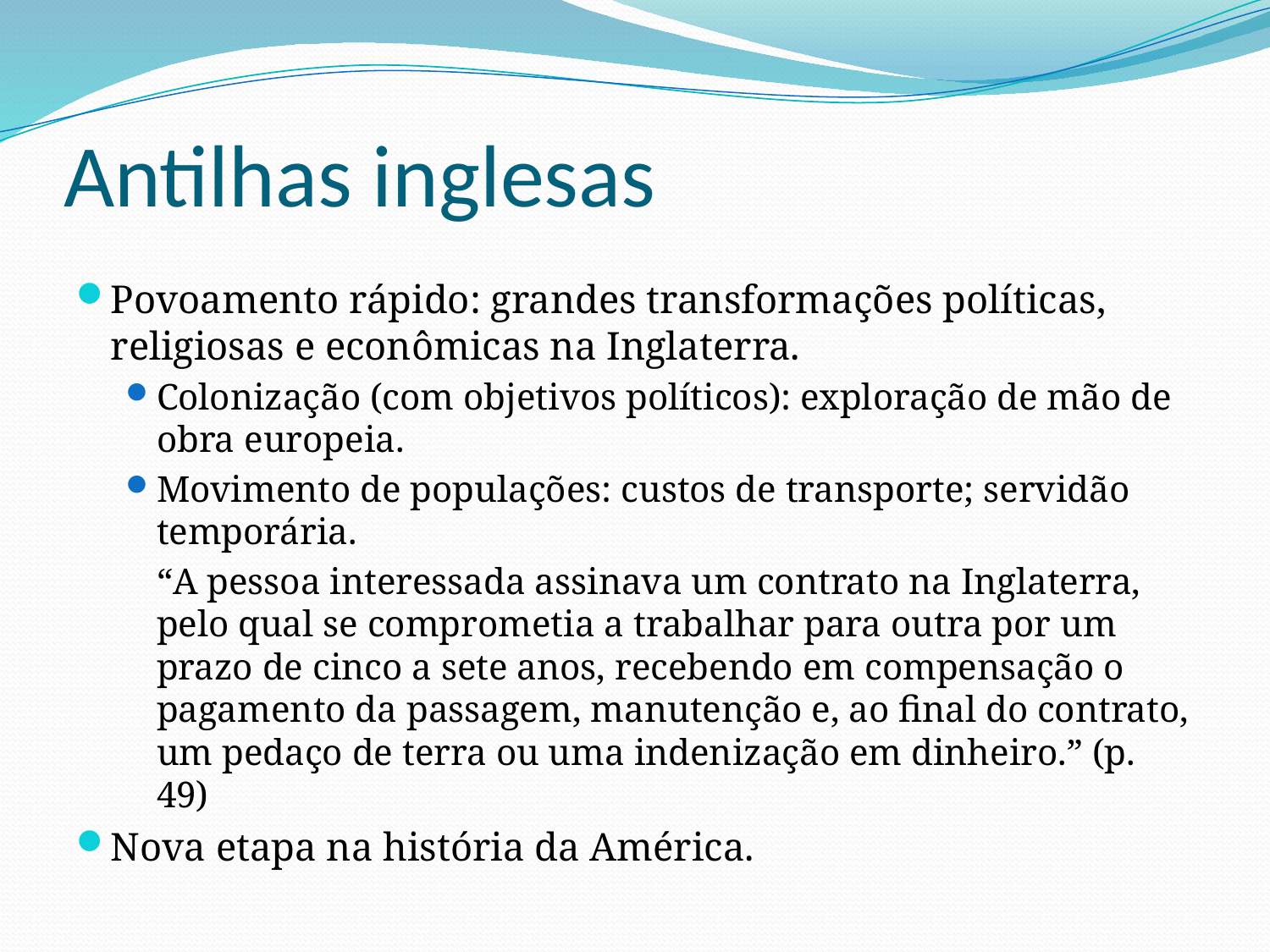

# Antilhas inglesas
Povoamento rápido: grandes transformações políticas, religiosas e econômicas na Inglaterra.
Colonização (com objetivos políticos): exploração de mão de obra europeia.
Movimento de populações: custos de transporte; servidão temporária.
	“A pessoa interessada assinava um contrato na Inglaterra, pelo qual se comprometia a trabalhar para outra por um prazo de cinco a sete anos, recebendo em compensação o pagamento da passagem, manutenção e, ao final do contrato, um pedaço de terra ou uma indenização em dinheiro.” (p. 49)
Nova etapa na história da América.